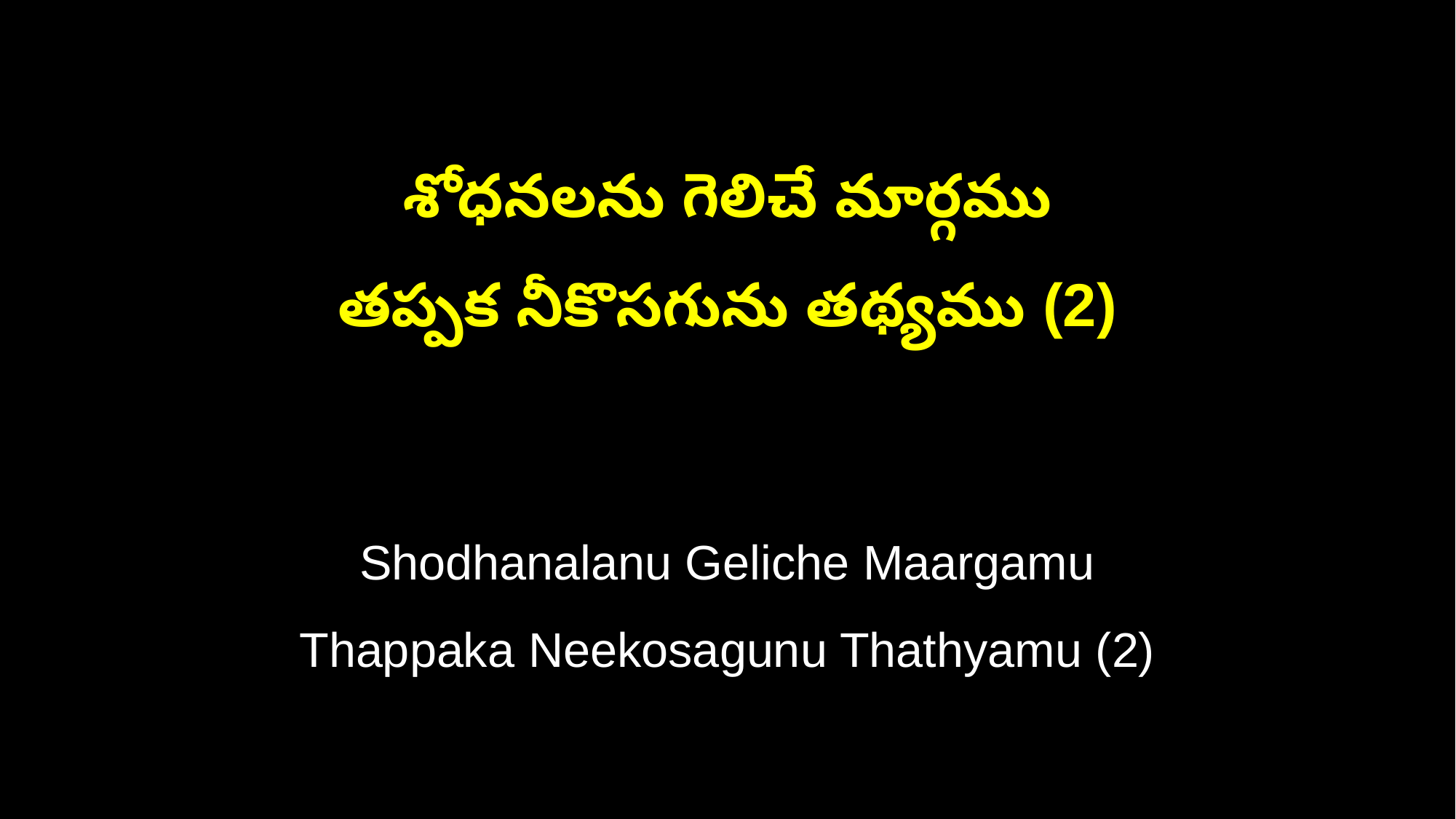

శోధనలను గెలిచే మార్గము
తప్పక నీకొసగును తథ్యము (2)
Shodhanalanu Geliche Maargamu
Thappaka Neekosagunu Thathyamu (2)